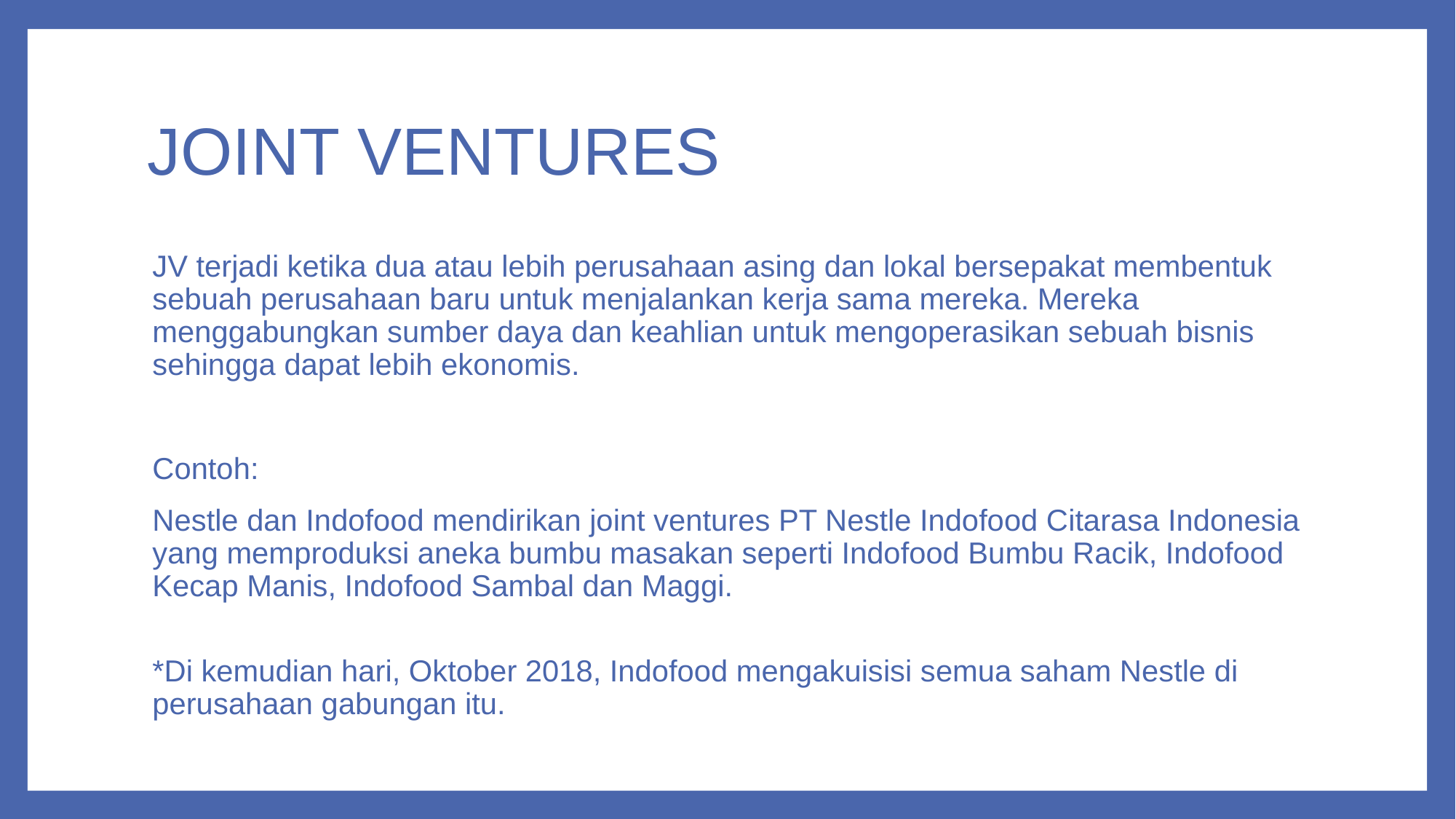

# JOINT VENTURES
JV terjadi ketika dua atau lebih perusahaan asing dan lokal bersepakat membentuk sebuah perusahaan baru untuk menjalankan kerja sama mereka. Mereka menggabungkan sumber daya dan keahlian untuk mengoperasikan sebuah bisnis sehingga dapat lebih ekonomis.

Contoh:
Nestle dan Indofood mendirikan joint ventures PT Nestle Indofood Citarasa Indonesia yang memproduksi aneka bumbu masakan seperti Indofood Bumbu Racik, Indofood Kecap Manis, Indofood Sambal dan Maggi.
*Di kemudian hari, Oktober 2018, Indofood mengakuisisi semua saham Nestle di perusahaan gabungan itu.